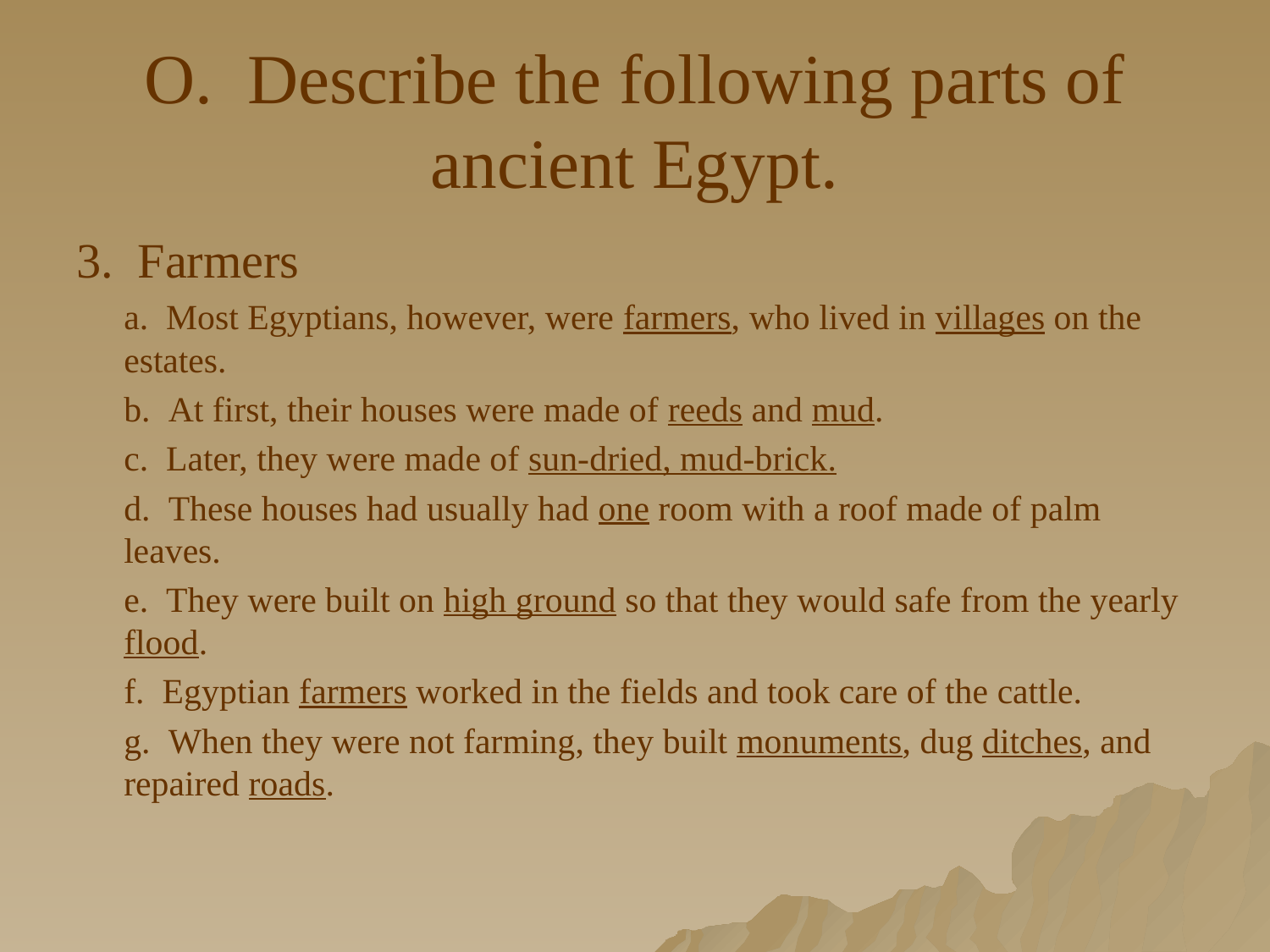

# O.  Describe the following parts of ancient Egypt.
3.  Farmers
  Most Egyptians, however, were farmers, who lived in villages on the estates.
  At first, their houses were made of reeds and mud.
  Later, they were made of sun-dried, mud-brick.
  These houses had usually had one room with a roof made of palm leaves.
  They were built on high ground so that they would safe from the yearly flood.
  Egyptian farmers worked in the fields and took care of the cattle.
  When they were not farming, they built monuments, dug ditches, and repaired roads.